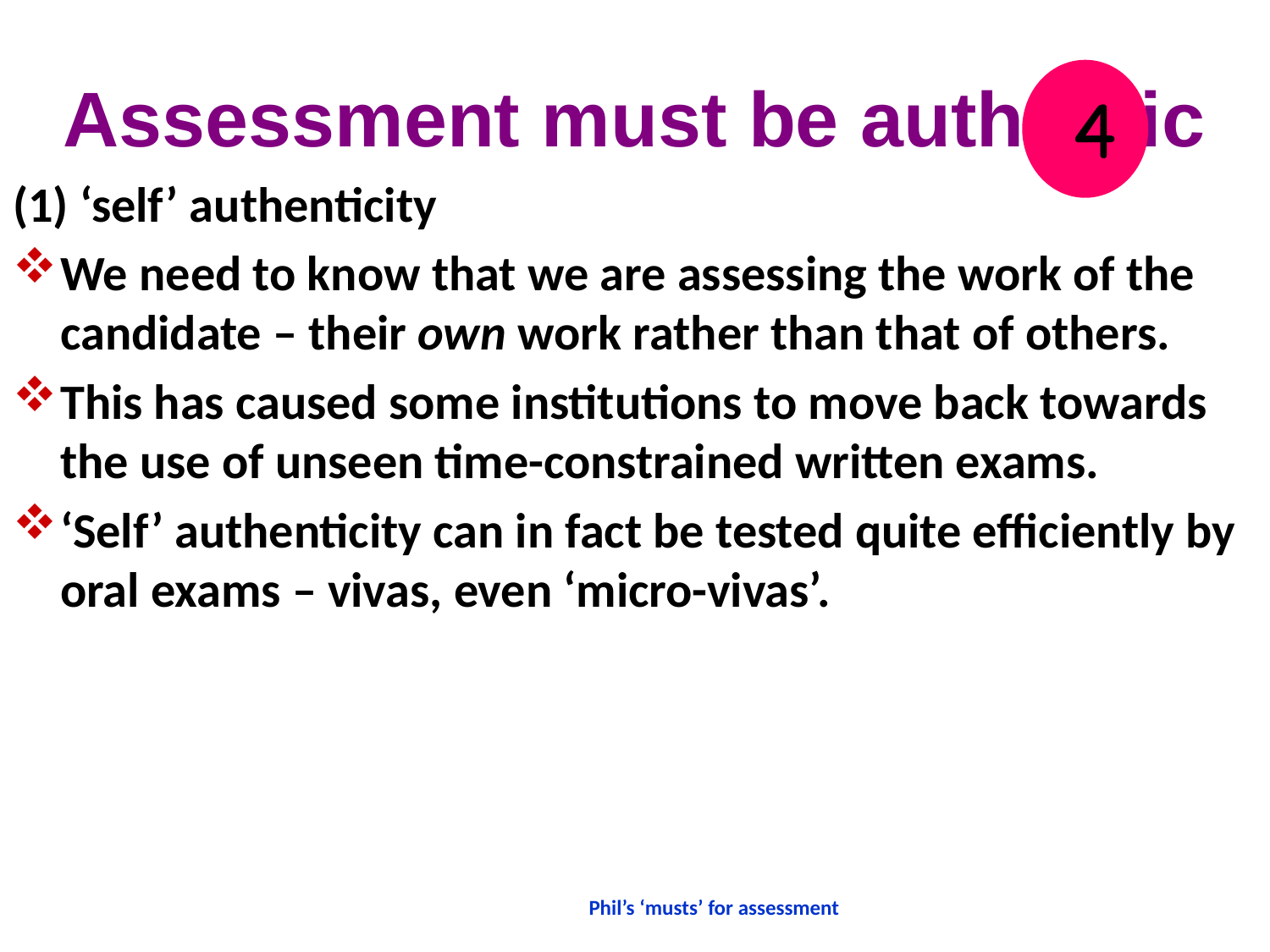

Assessment must be authentic
 4
(1) ‘self’ authenticity
We need to know that we are assessing the work of the candidate – their own work rather than that of others.
This has caused some institutions to move back towards the use of unseen time-constrained written exams.
‘Self’ authenticity can in fact be tested quite efficiently by oral exams – vivas, even ‘micro-vivas’.

Phil’s ‘musts’ for assessment